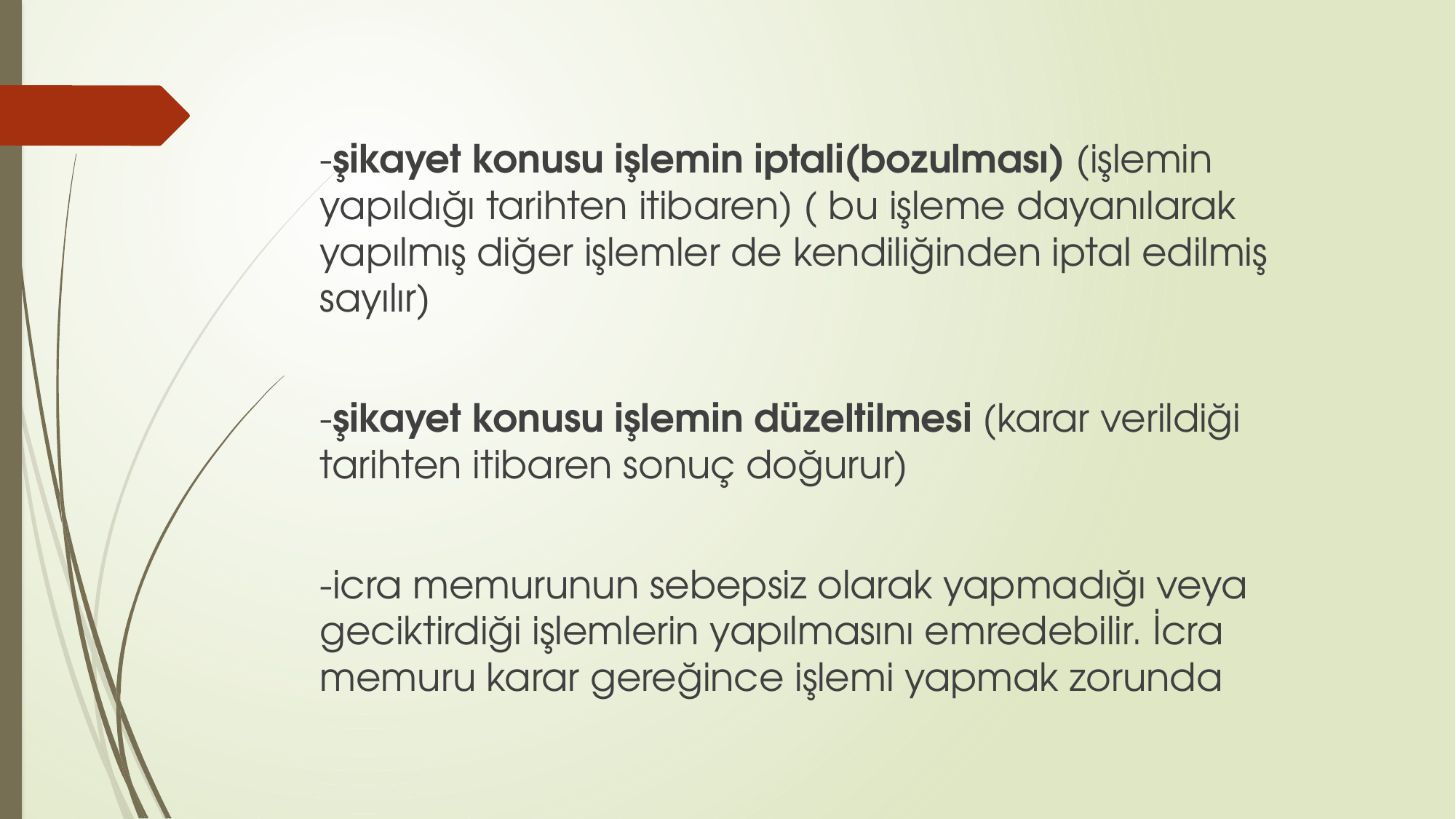

-şikayet konusu işlemin iptali(bozulması) (işlemin yapıldığı tarihten itibaren) ( bu işleme dayanılarak yapılmış diğer işlemler de kendiliğinden iptal edilmiş sayılır)

-şikayet konusu işlemin düzeltilmesi (karar verildiği tarihten itibaren sonuç doğurur)

-icra memurunun sebepsiz olarak yapmadığı veya geciktirdiği işlemlerin yapılmasını emredebilir. İcra memuru karar gereğince işlemi yapmak zorunda